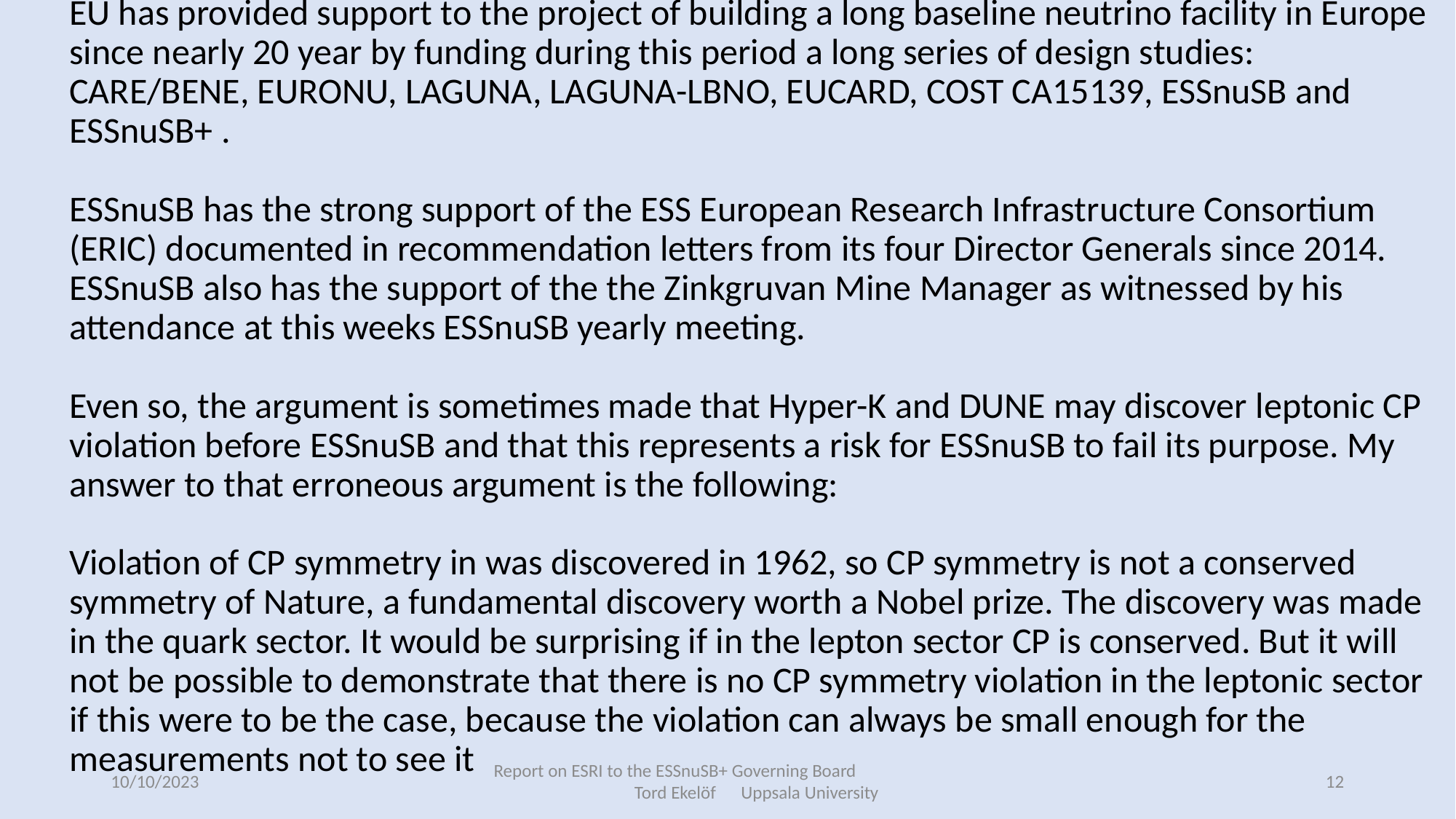

# EU has provided support to the project of building a long baseline neutrino facility in Europe since nearly 20 year by funding during this period a long series of design studies: CARE/BENE, EURONU, LAGUNA, LAGUNA-LBNO, EUCARD, COST CA15139, ESSnuSB and ESSnuSB+ . ESSnuSB has the strong support of the ESS European Research Infrastructure Consortium (ERIC) documented in recommendation letters from its four Director Generals since 2014. ESSnuSB also has the support of the the Zinkgruvan Mine Manager as witnessed by his attendance at this weeks ESSnuSB yearly meeting. Even so, the argument is sometimes made that Hyper-K and DUNE may discover leptonic CP violation before ESSnuSB and that this represents a risk for ESSnuSB to fail its purpose. My answer to that erroneous argument is the following: Violation of CP symmetry in was discovered in 1962, so CP symmetry is not a conserved symmetry of Nature, a fundamental discovery worth a Nobel prize. The discovery was made in the quark sector. It would be surprising if in the lepton sector CP is conserved. But it will not be possible to demonstrate that there is no CP symmetry violation in the leptonic sector if this were to be the case, because the violation can always be small enough for the measurements not to see it
10/10/2023
Report on ESRI to the ESSnuSB+ Governing Board                                        Tord Ekelöf      Uppsala University
12